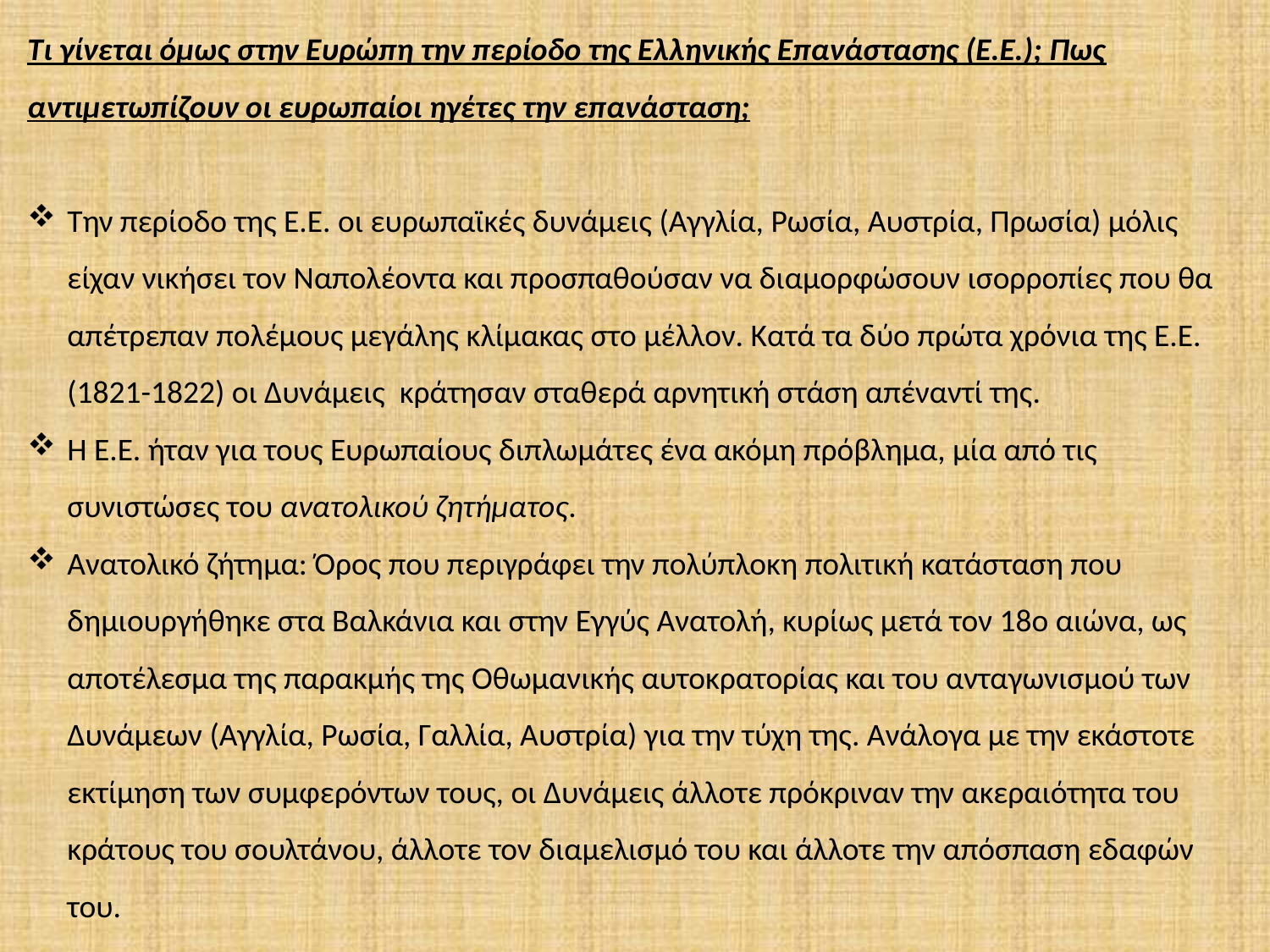

Τι γίνεται όμως στην Ευρώπη την περίοδο της Ελληνικής Επανάστασης (Ε.Ε.); Πως αντιμετωπίζουν οι ευρωπαίοι ηγέτες την επανάσταση;

Την περίοδο της Ε.Ε. οι ευρωπαϊκές δυνάμεις (Αγγλία, Ρωσία, Αυστρία, Πρωσία) μόλις είχαν νικήσει τον Ναπολέοντα και προσπαθούσαν να διαμορφώσουν ισορροπίες που θα απέτρεπαν πολέμους μεγάλης κλίμακας στο μέλλον. Κατά τα δύο πρώτα χρόνια της Ε.Ε. (1821-1822) οι Δυνάμεις  κράτησαν σταθερά αρνητική στάση απέναντί της.
Η Ε.Ε. ήταν για τους Ευρωπαίους διπλωμάτες ένα ακόμη πρόβλημα, μία από τις συνιστώσες του ανατολικού ζητήματος.
Ανατολικό ζήτημα: Όρος που περιγράφει την πολύπλοκη πολιτική κατάσταση που δημιουργήθηκε στα Βαλκάνια και στην Εγγύς Ανατολή, κυρίως μετά τον 18ο αιώνα, ως αποτέλεσμα της παρακμής της Οθωμανικής αυτοκρατορίας και του ανταγωνισμού των Δυνάμεων (Αγγλία, Ρωσία, Γαλλία, Αυστρία) για την τύχη της. Ανάλογα με την εκάστοτε εκτίμηση των συμφερόντων τους, οι Δυνάμεις άλλοτε πρόκριναν την ακεραιότητα του κράτους του σουλτάνου, άλλοτε τον διαμελισμό του και άλλοτε την απόσπαση εδαφών του.